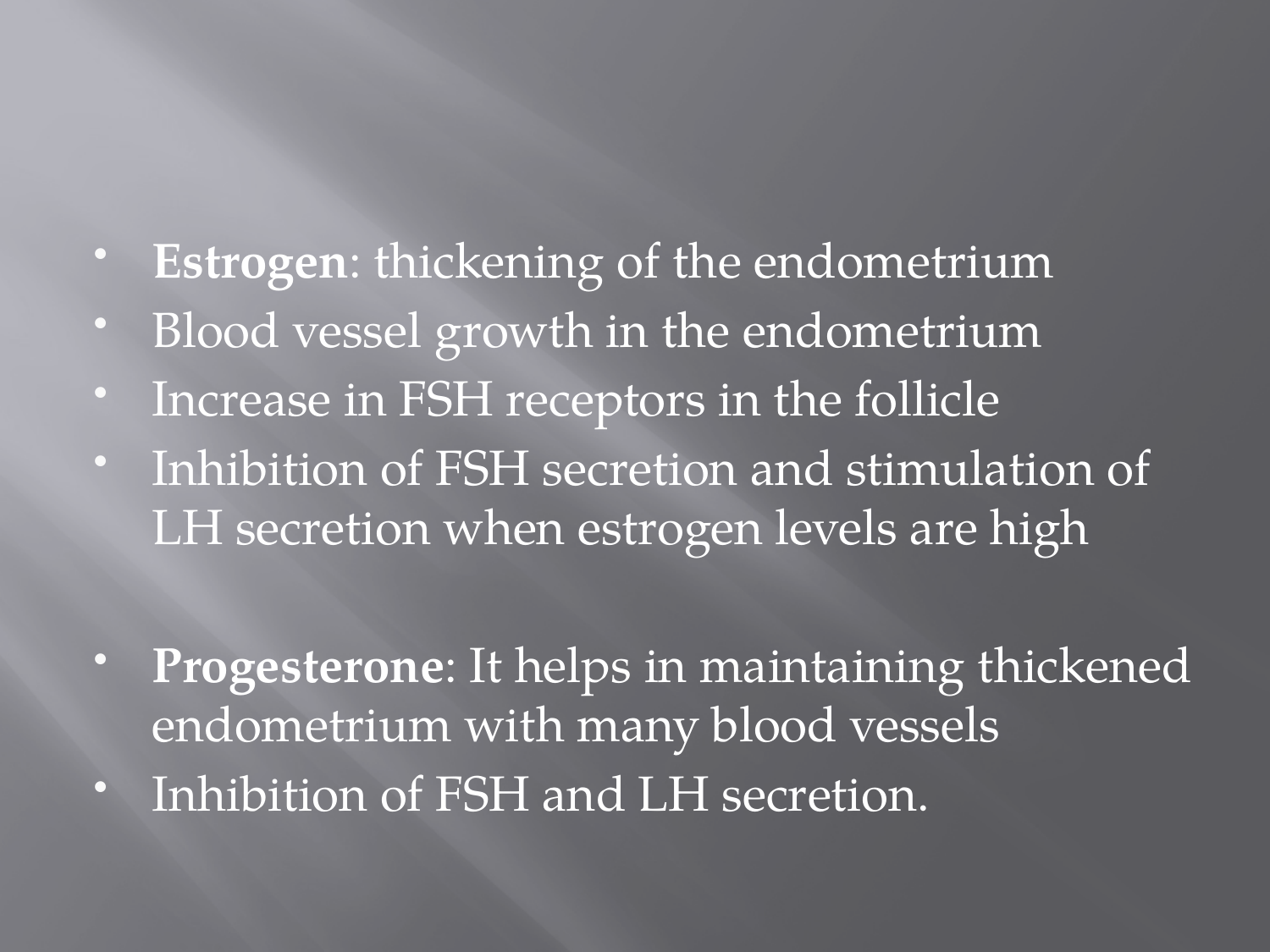

#
Estrogen: thickening of the endometrium
Blood vessel growth in the endometrium
Increase in FSH receptors in the follicle
Inhibition of FSH secretion and stimulation of LH secretion when estrogen levels are high

Progesterone: It helps in maintaining thickened endometrium with many blood vessels
Inhibition of FSH and LH secretion.